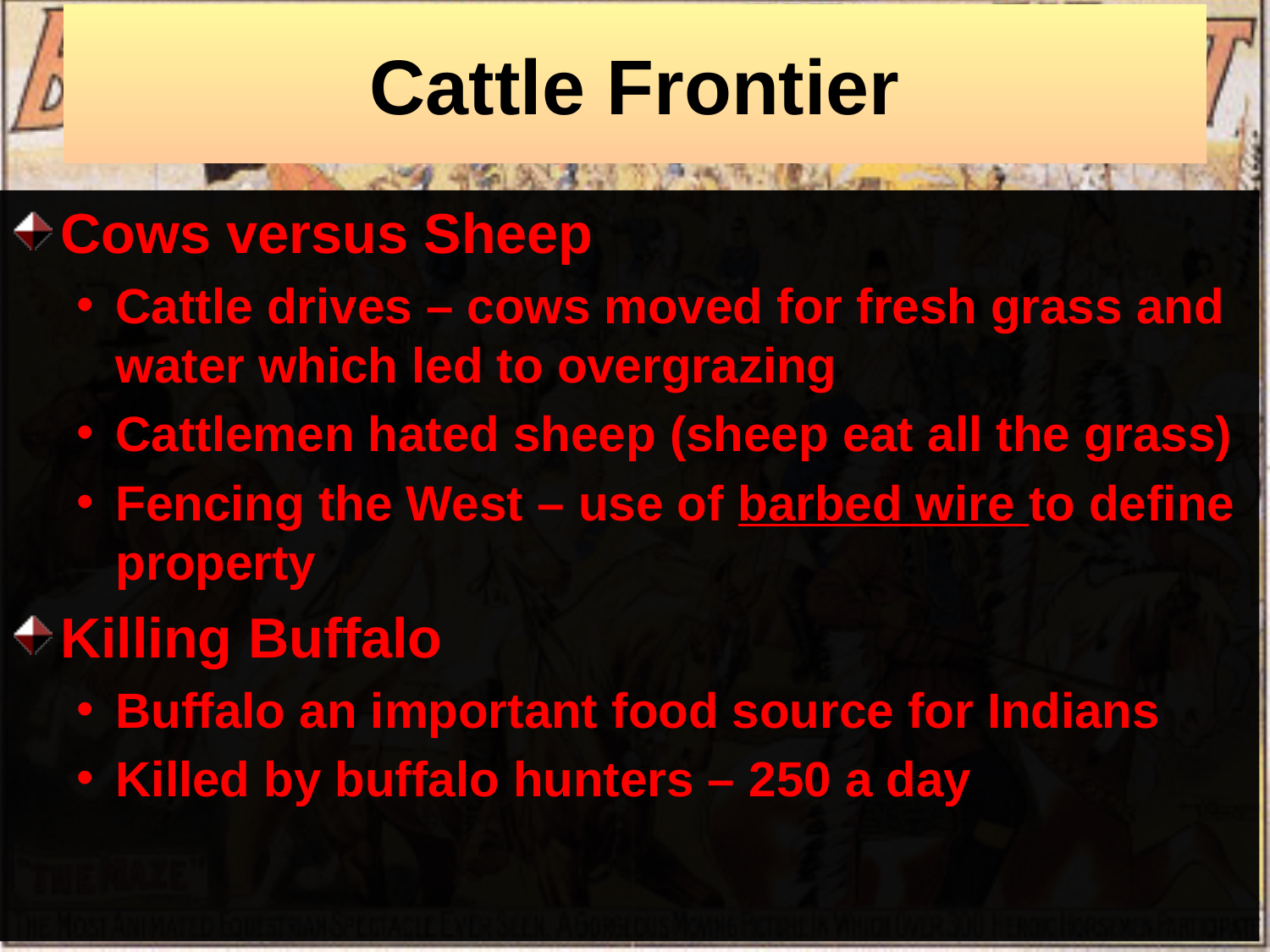

# Cattle Frontier
Cows versus Sheep
Cattle drives – cows moved for fresh grass and water which led to overgrazing
Cattlemen hated sheep (sheep eat all the grass)
Fencing the West – use of barbed wire to define property
Killing Buffalo
Buffalo an important food source for Indians
Killed by buffalo hunters – 250 a day